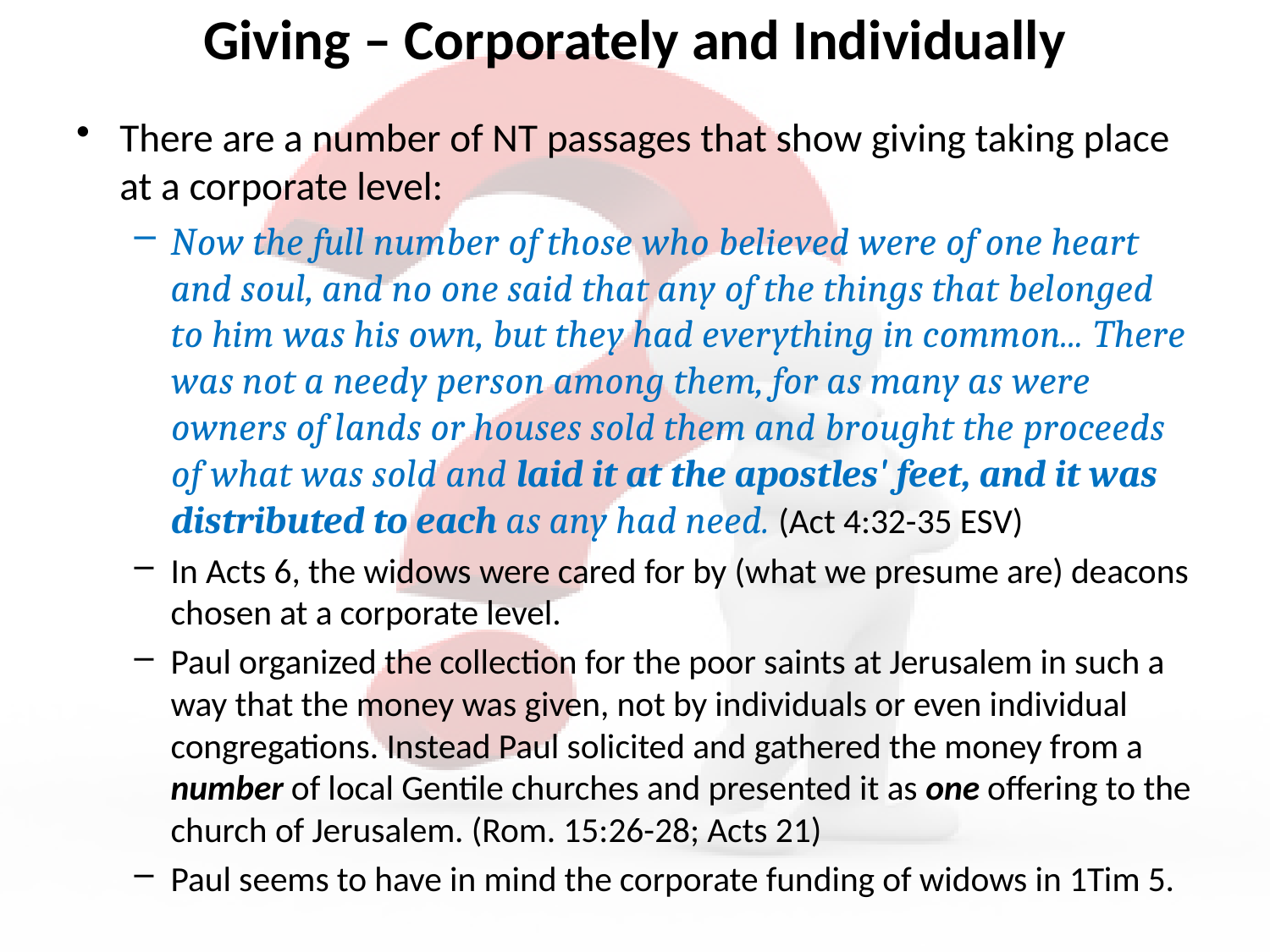

# Giving – Corporately and Individually
There are a number of NT passages that show giving taking place at a corporate level:
Now the full number of those who believed were of one heart and soul, and no one said that any of the things that belonged to him was his own, but they had everything in common... There was not a needy person among them, for as many as were owners of lands or houses sold them and brought the proceeds of what was sold and laid it at the apostles' feet, and it was distributed to each as any had need. (Act 4:32-35 ESV)
In Acts 6, the widows were cared for by (what we presume are) deacons chosen at a corporate level.
Paul organized the collection for the poor saints at Jerusalem in such a way that the money was given, not by individuals or even individual congregations. Instead Paul solicited and gathered the money from a number of local Gentile churches and presented it as one offering to the church of Jerusalem. (Rom. 15:26-28; Acts 21)
Paul seems to have in mind the corporate funding of widows in 1Tim 5.